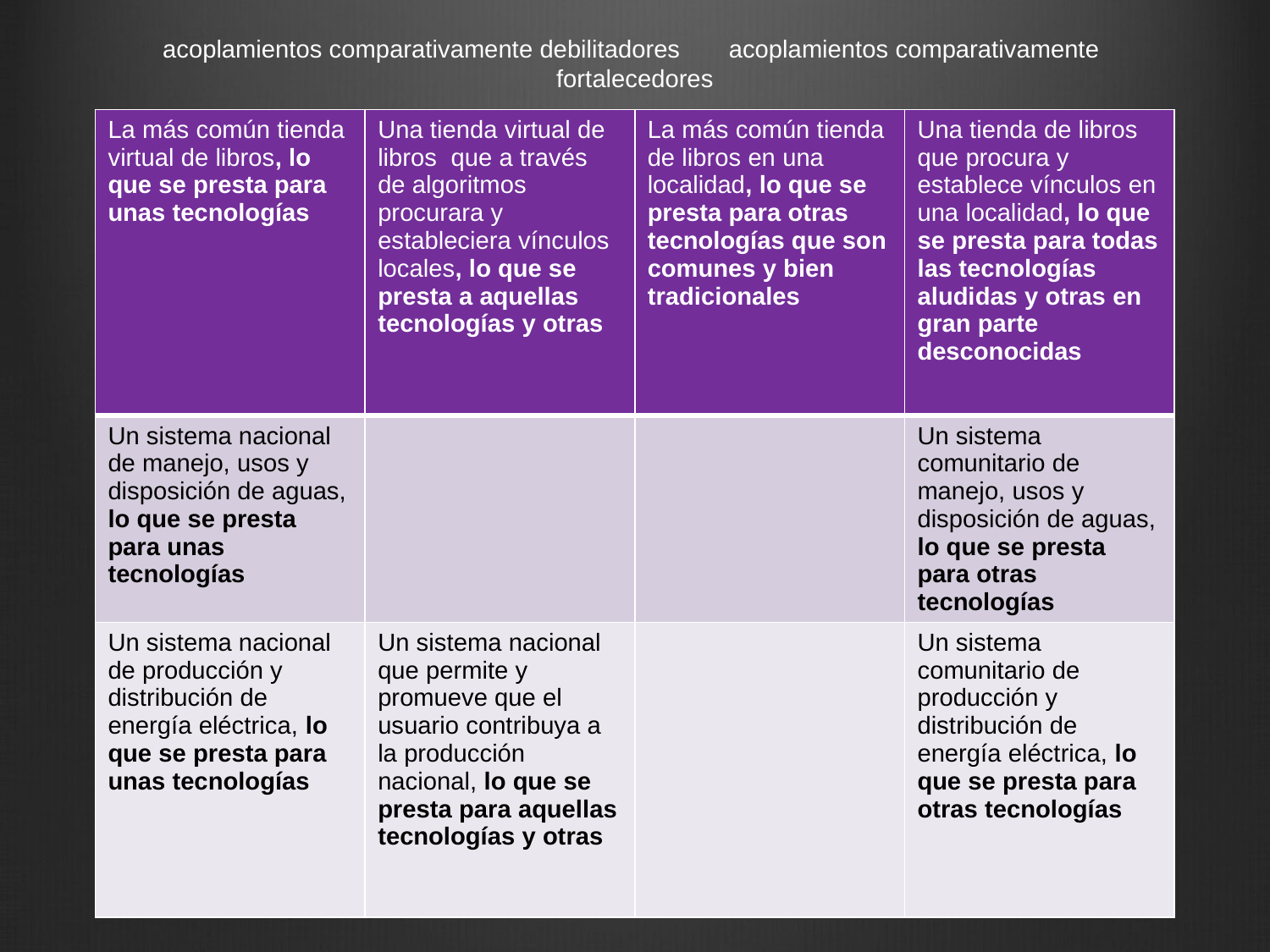

# acoplamientos comparativamente debilitadores       acoplamientos comparativamente  fortalecedores
| La más común tienda virtual de libros, lo que se presta para unas tecnologías | Una tienda virtual de libros que a través de algoritmos procurara y estableciera vínculos locales, lo que se presta a aquellas tecnologías y otras | La más común tienda de libros en una localidad, lo que se presta para otras tecnologías que son comunes y bien tradicionales | Una tienda de libros que procura y establece vínculos en una localidad, lo que se presta para todas las tecnologías aludidas y otras en gran parte desconocidas |
| --- | --- | --- | --- |
| Un sistema nacional de manejo, usos y disposición de aguas, lo que se presta para unas tecnologías |  |  | Un sistema comunitario de manejo, usos y disposición de aguas, lo que se presta para otras tecnologías |
| Un sistema nacional de producción y distribución de energía eléctrica, lo que se presta para unas tecnologías | Un sistema nacional que permite y promueve que el usuario contribuya a la producción nacional, lo que se presta para aquellas tecnologías y otras |  | Un sistema comunitario de producción y distribución de energía eléctrica, lo que se presta para otras tecnologías |